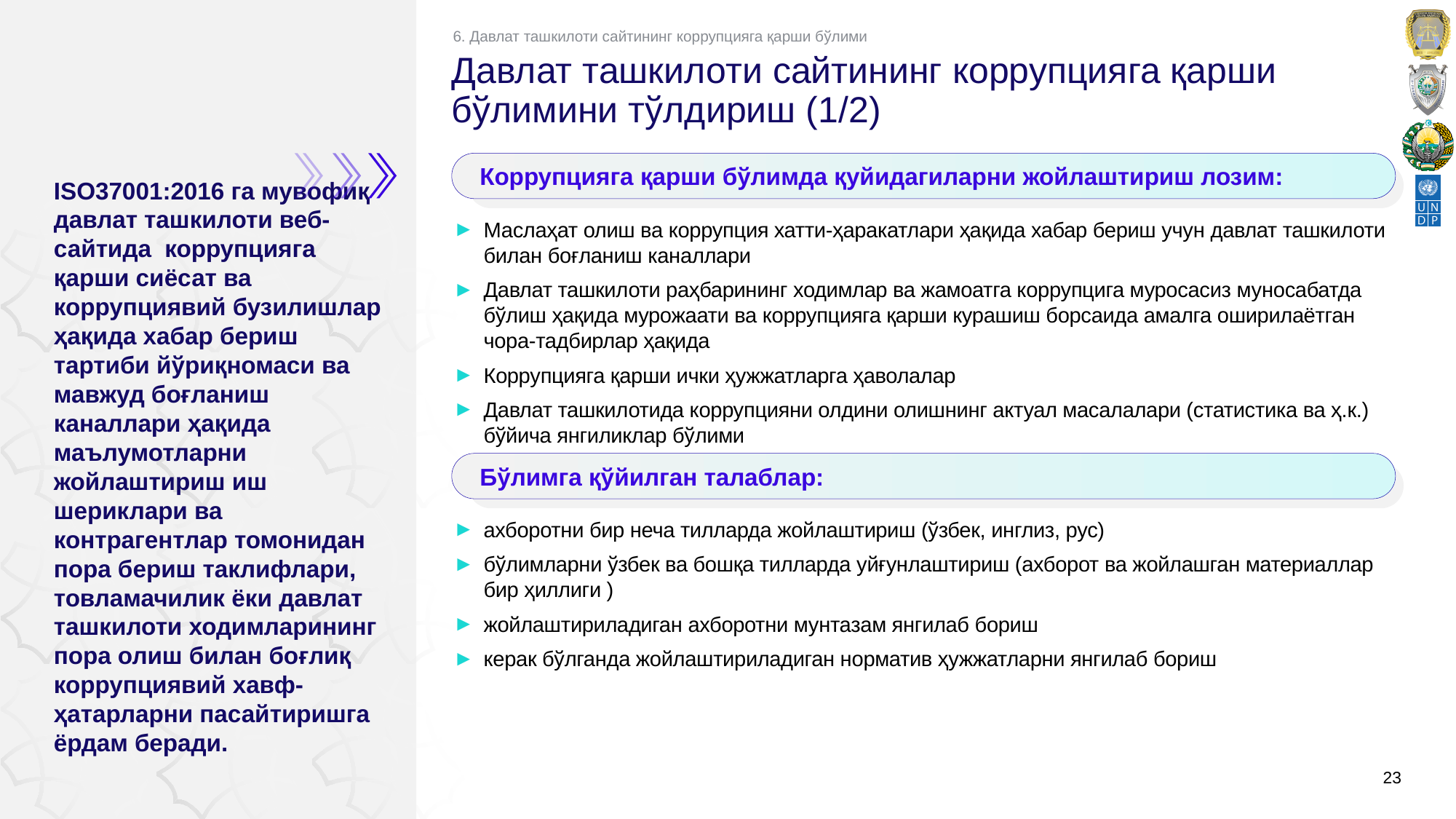

6. Давлат ташкилоти сайтининг коррупцияга қарши бўлими
# Давлат ташкилоти сайтининг коррупцияга қарши бўлимини тўлдириш (1/2)
ISO37001:2016 га мувофиқ давлат ташкилоти веб-сайтида  коррупцияга қарши сиёсат ва  коррупциявий бузилишлар ҳақида хабар бериш тартиби йўриқномаси ва мавжуд боғланиш каналлари ҳақида маълумотларни жойлаштириш иш шериклари ва контрагентлар томонидан пора бериш таклифлари, товламачилик ёки давлат ташкилоти ходимларининг пора олиш билан боғлиқ коррупциявий хавф-ҳатарларни пасайтиришга ёрдам беради.

Коррупцияга қарши бўлимда қуйидагиларни жойлаштириш лозим:

Маслаҳат олиш ва коррупция хатти-ҳаракатлари ҳақида хабар бериш учун давлат ташкилоти билан боғланиш каналлари
Давлат ташкилоти раҳбарининг ходимлар ва жамоатга коррупцига муросасиз муносабатда бўлиш ҳақида мурожаати ва коррупцияга қарши курашиш борсаида амалга оширилаётган чора-тадбирлар ҳақида
Коррупцияга қарши ички ҳужжатларга ҳаволалар
Давлат ташкилотида коррупцияни олдини олишнинг актуал масалалари (статистика ва ҳ.к.) бўйича янгиликлар бўлими
Бўлимга қўйилган талаблар:

ахборотни бир неча тилларда жойлаштириш (ўзбек, инглиз, рус)
бўлимларни ўзбек ва бошқа тилларда уйғунлаштириш (ахборот ва жойлашган материаллар бир ҳиллиги )
жойлаштириладиган ахборотни мунтазам янгилаб бориш
керак бўлганда жойлаштириладиган норматив ҳужжатларни янгилаб бориш